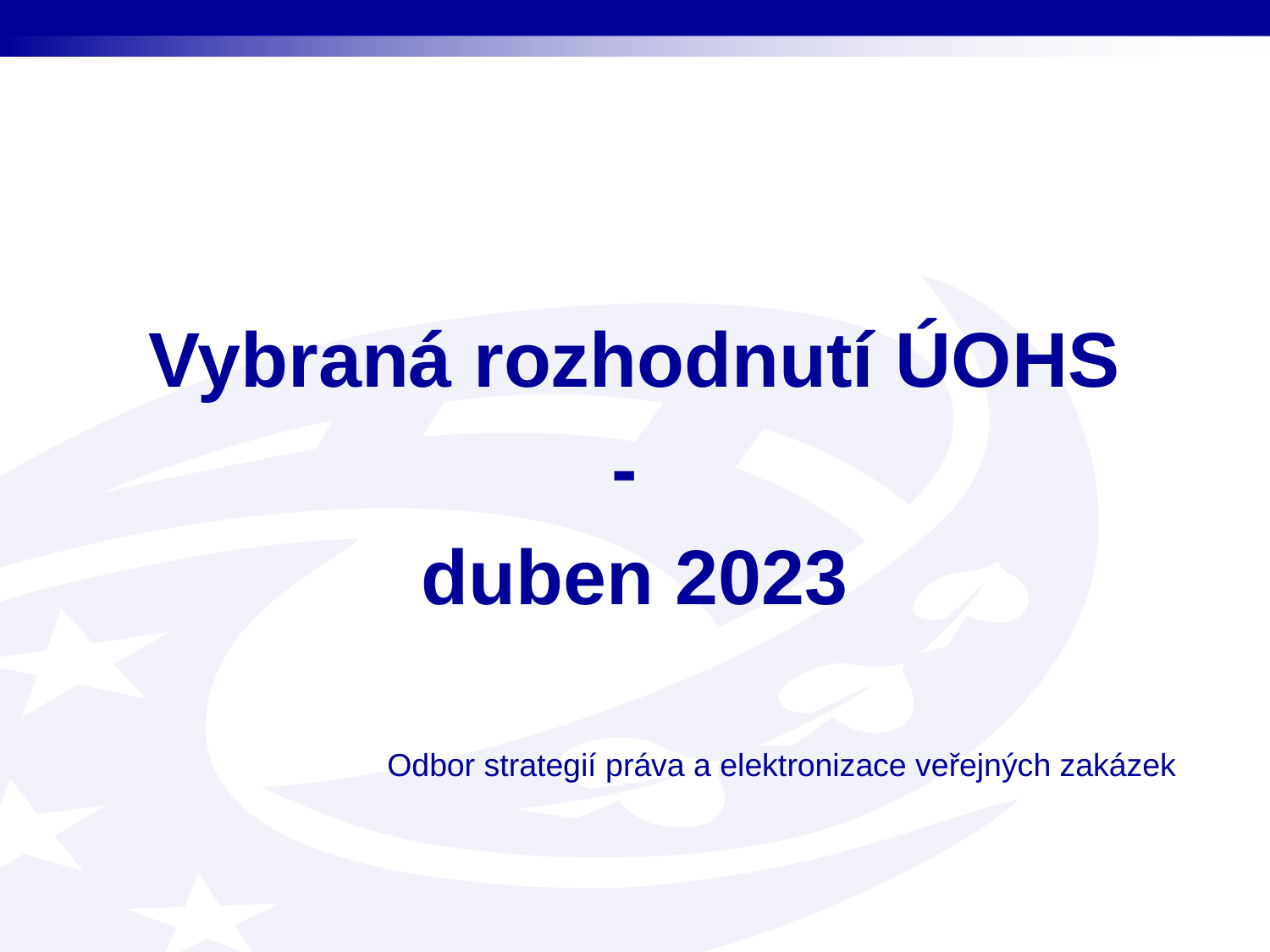

Vybraná rozhodnutí ÚOHS
-
duben 2023

Odbor strategií práva a elektronizace veřejných zakázek